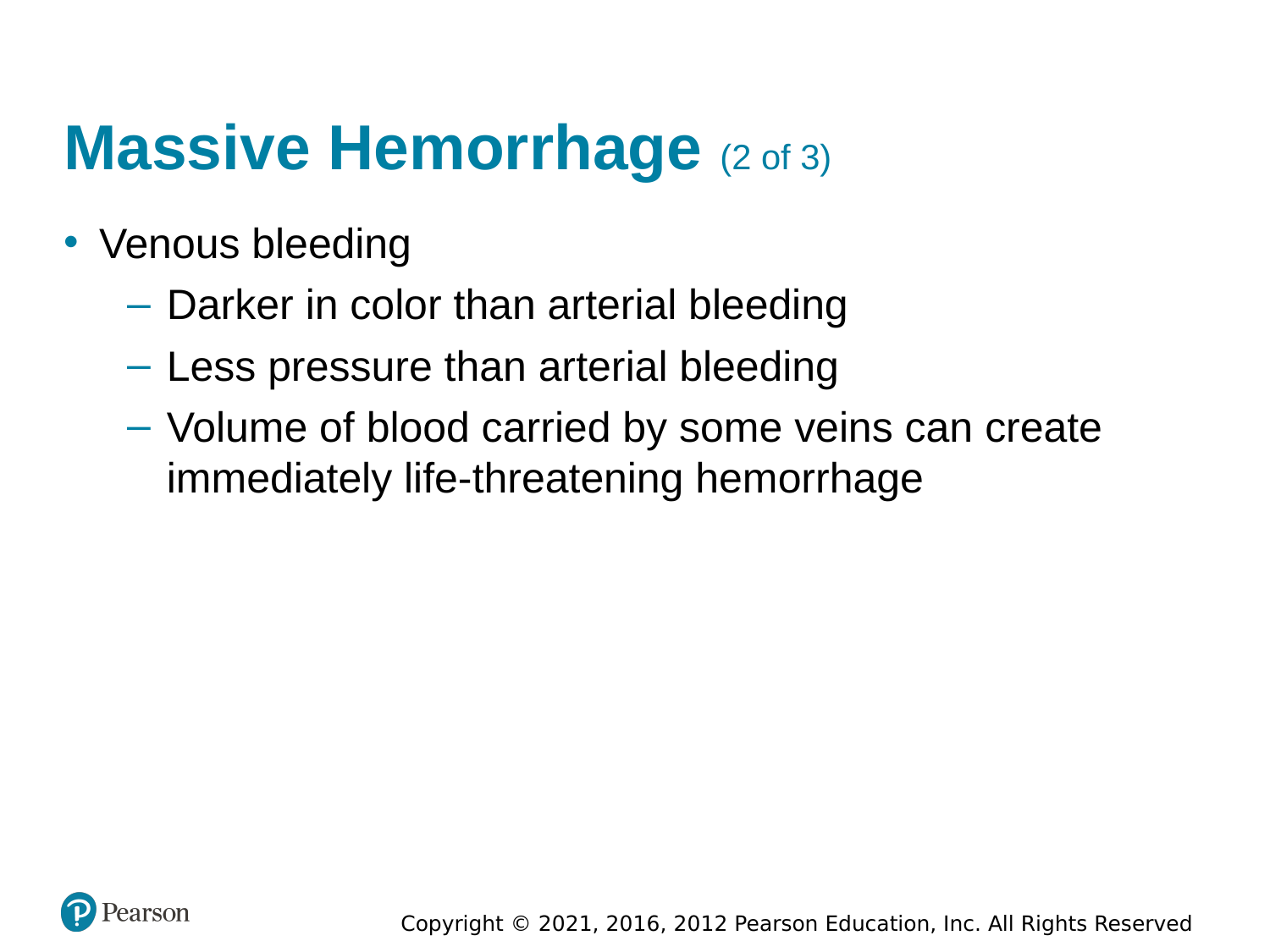

# Massive Hemorrhage (2 of 3)
Venous bleeding
Darker in color than arterial bleeding
Less pressure than arterial bleeding
Volume of blood carried by some veins can create immediately life-threatening hemorrhage